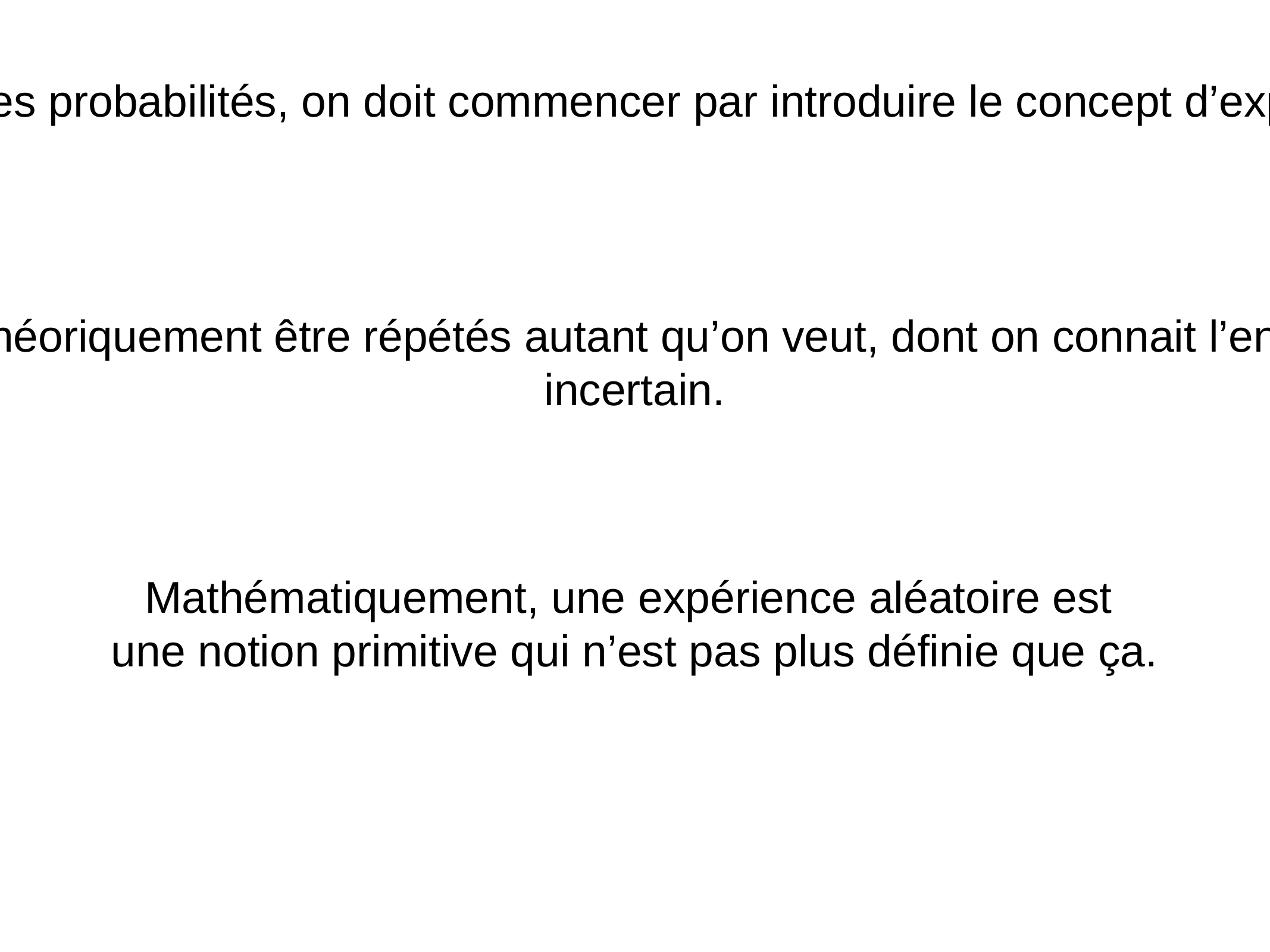

Pour comprendre les probabilités, on doit commencer par introduire le concept d’expérience aléatoire.
Une expérience aléatoire est une expérience qui peut théoriquement être répétés autant qu’on veut, dont on connait l’ensemble des résultats possible, mais dont le résultat est incertain.
Mathématiquement, une expérience aléatoire est
une notion primitive qui n’est pas plus définie que ça.